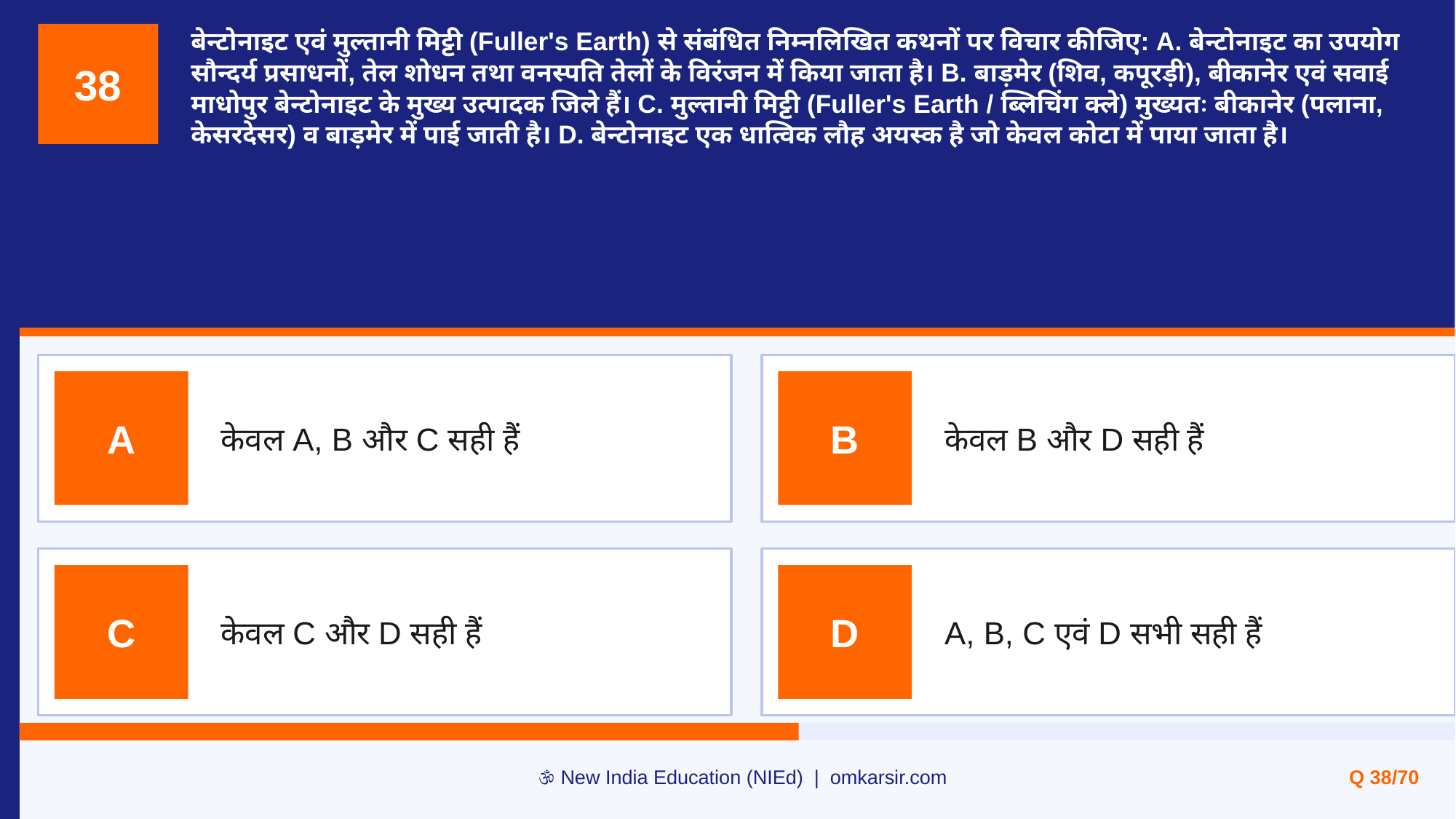

बेन्टोनाइट एवं मुल्तानी मिट्टी (Fuller's Earth) से संबंधित निम्नलिखित कथनों पर विचार कीजिए: A. बेन्टोनाइट का उपयोग सौन्दर्य प्रसाधनों, तेल शोधन तथा वनस्पति तेलों के विरंजन में किया जाता है। B. बाड़मेर (शिव, कपूरड़ी), बीकानेर एवं सवाई माधोपुर बेन्टोनाइट के मुख्य उत्पादक जिले हैं। C. मुल्तानी मिट्टी (Fuller's Earth / ब्लिचिंग क्ले) मुख्यतः बीकानेर (पलाना, केसरदेसर) व बाड़मेर में पाई जाती है। D. बेन्टोनाइट एक धात्विक लौह अयस्क है जो केवल कोटा में पाया जाता है।
38

केवल A, B और C सही हैं
केवल B और D सही हैं
A
B

केवल C और D सही हैं
A, B, C एवं D सभी सही हैं
C
D

🕉️ New India Education (NIEd)  |  omkarsir.com
Q 38/70